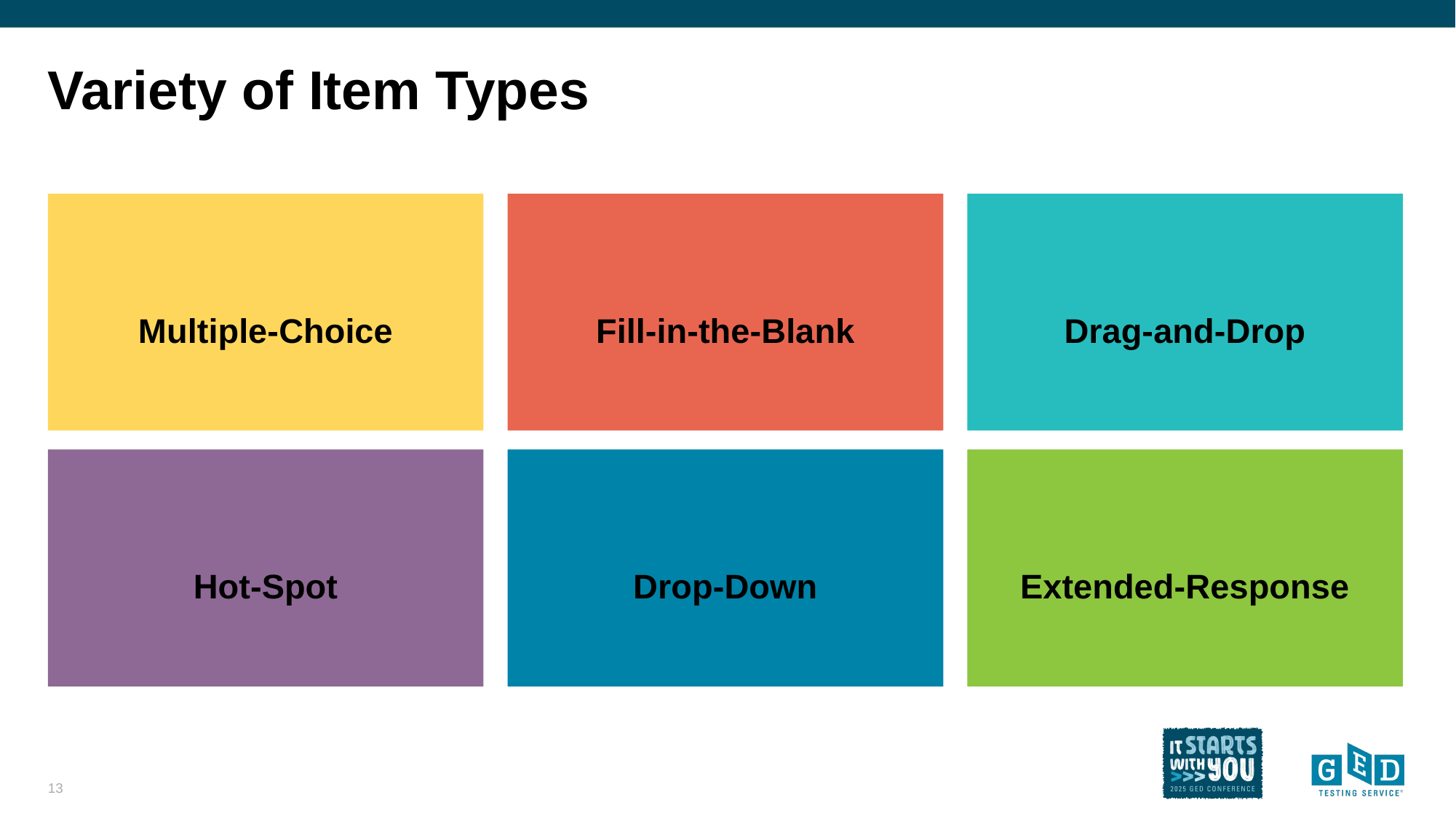

# Variety of Item Types
Multiple-Choice
Fill-in-the-Blank
Drag-and-Drop
Hot-Spot
Drop-Down
Extended-Response
13